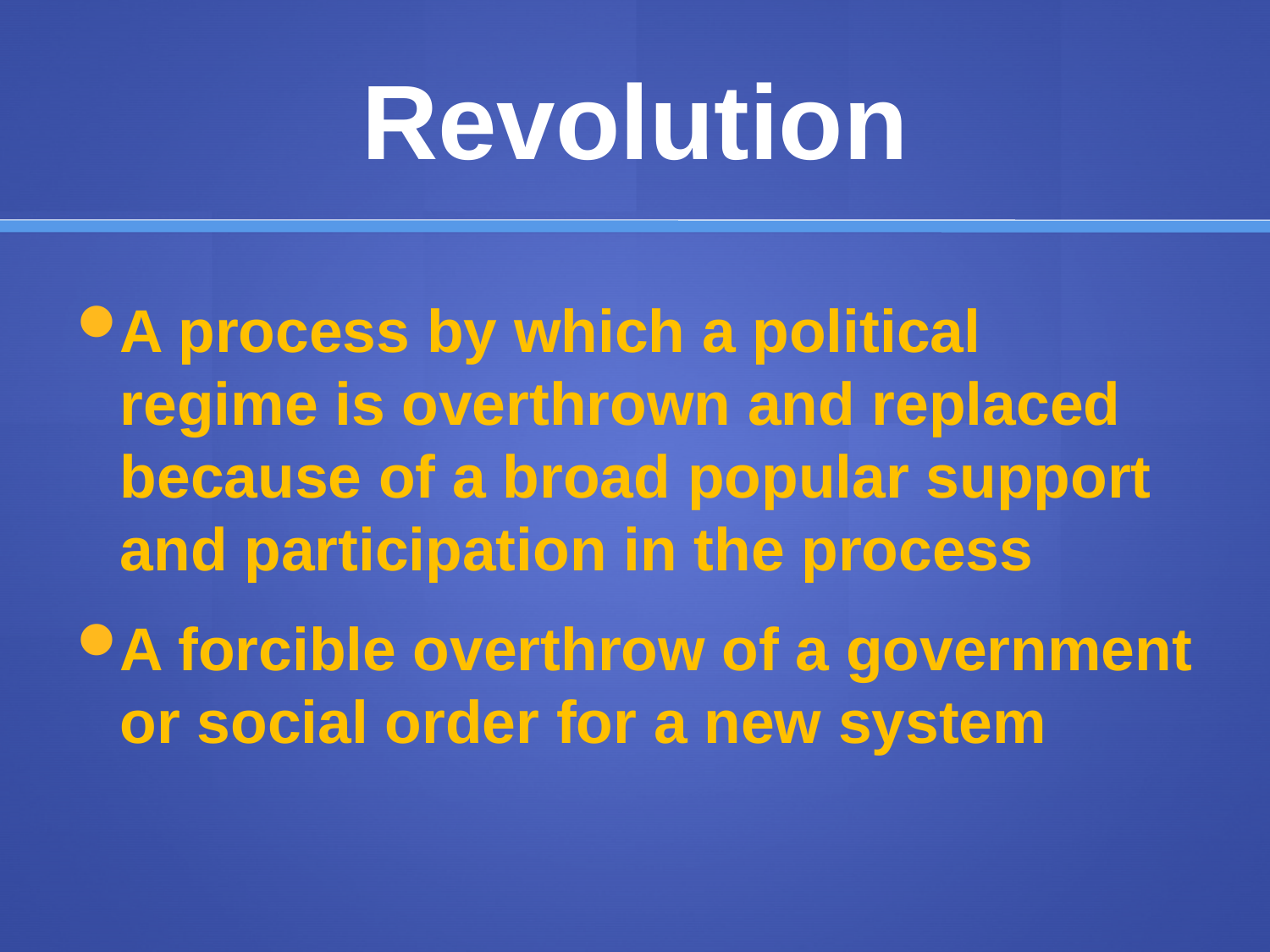

# Revolution
A process by which a political regime is overthrown and replaced because of a broad popular support and participation in the process
A forcible overthrow of a government or social order for a new system